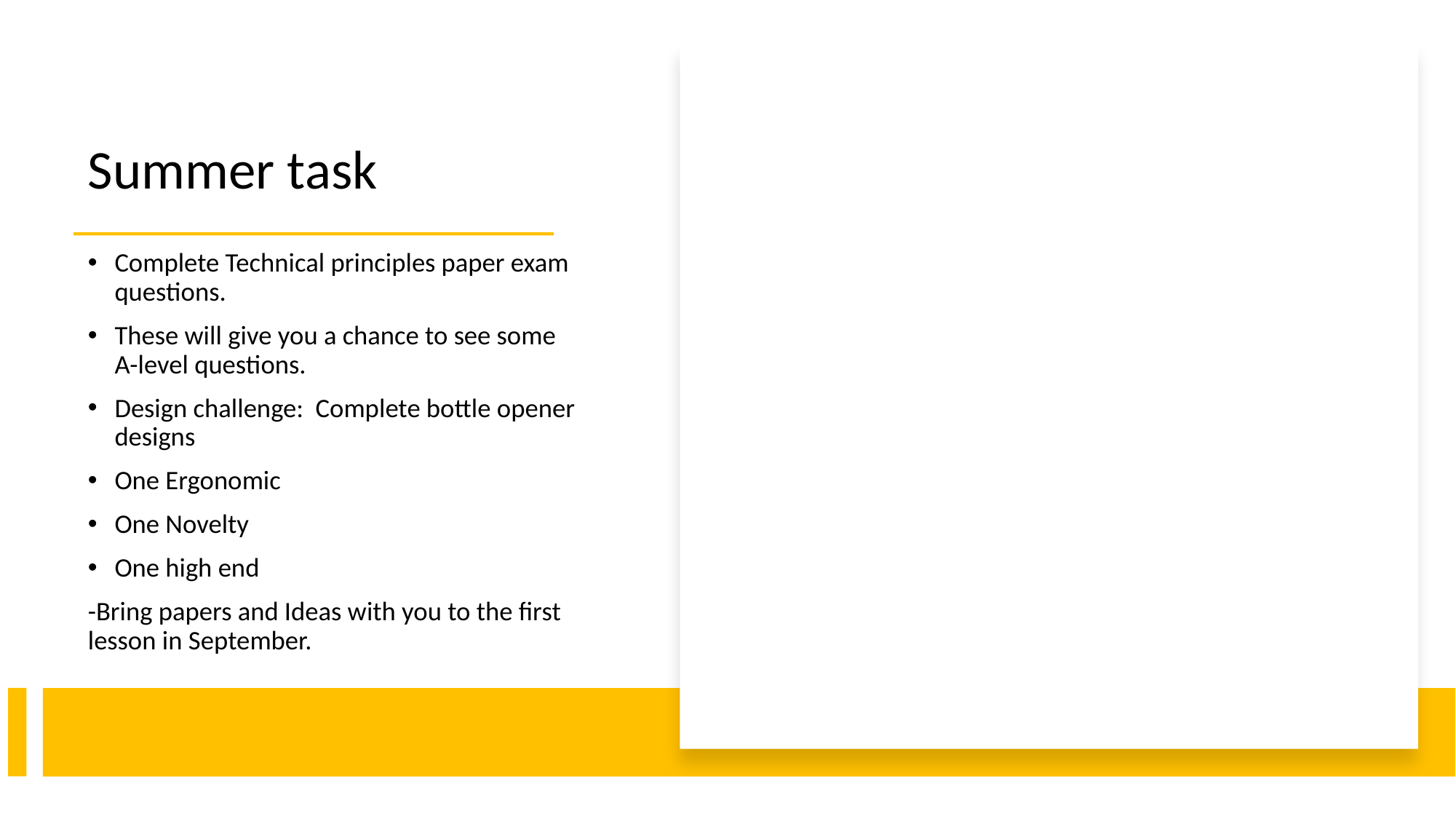

# Summer task

Complete Technical principles paper exam questions.
These will give you a chance to see some A-level questions.
Design challenge:  Complete bottle opener designs
One Ergonomic
One Novelty
One high end
-Bring papers and Ideas with you to the first lesson in September.